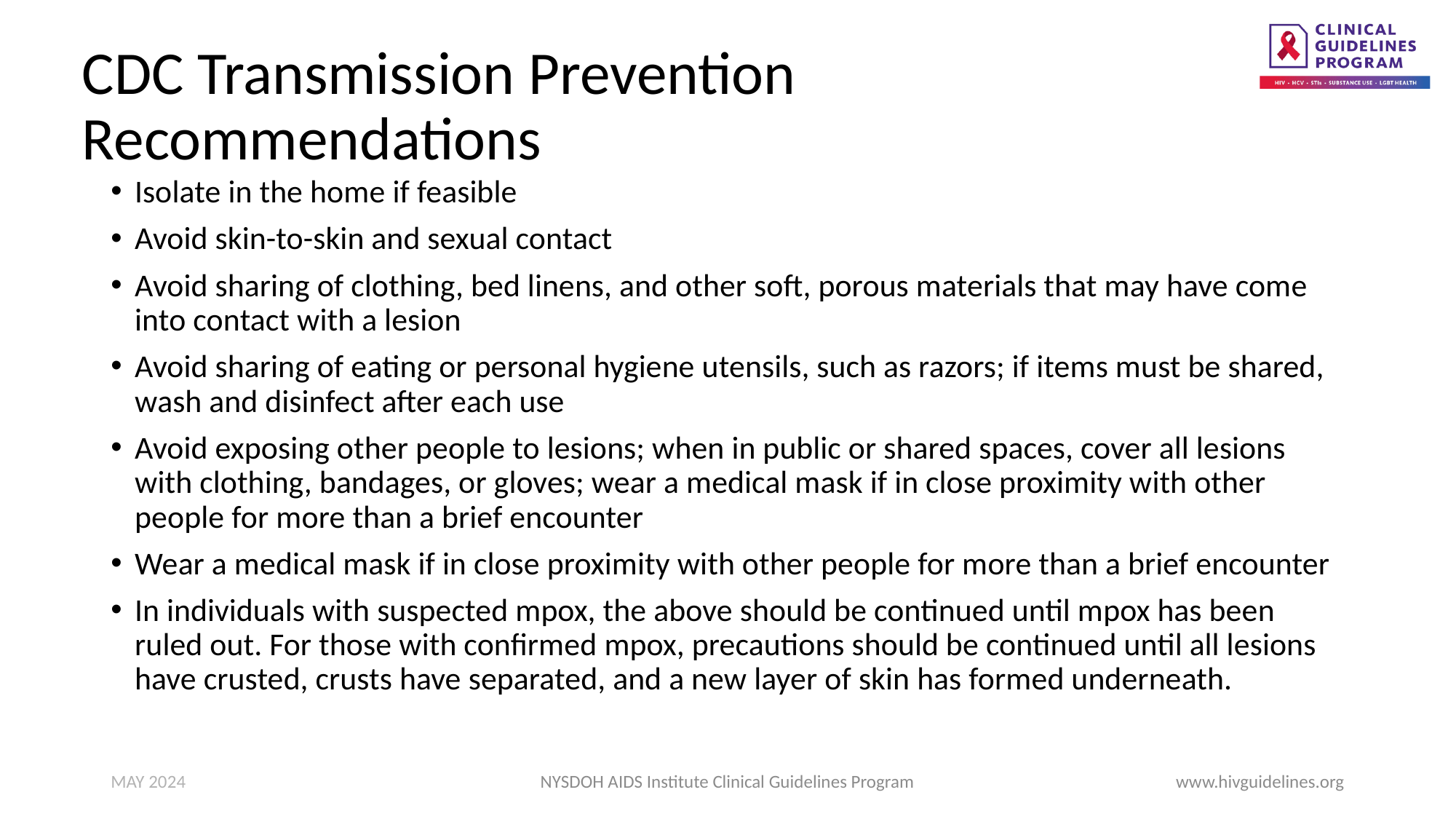

# CDC Transmission Prevention Recommendations
Isolate in the home if feasible
Avoid skin-to-skin and sexual contact
Avoid sharing of clothing, bed linens, and other soft, porous materials that may have come into contact with a lesion
Avoid sharing of eating or personal hygiene utensils, such as razors; if items must be shared, wash and disinfect after each use
Avoid exposing other people to lesions; when in public or shared spaces, cover all lesions with clothing, bandages, or gloves; wear a medical mask if in close proximity with other people for more than a brief encounter
Wear a medical mask if in close proximity with other people for more than a brief encounter
In individuals with suspected mpox, the above should be continued until mpox has been ruled out. For those with confirmed mpox, precautions should be continued until all lesions have crusted, crusts have separated, and a new layer of skin has formed underneath.
MAY 2024
NYSDOH AIDS Institute Clinical Guidelines Program
www.hivguidelines.org